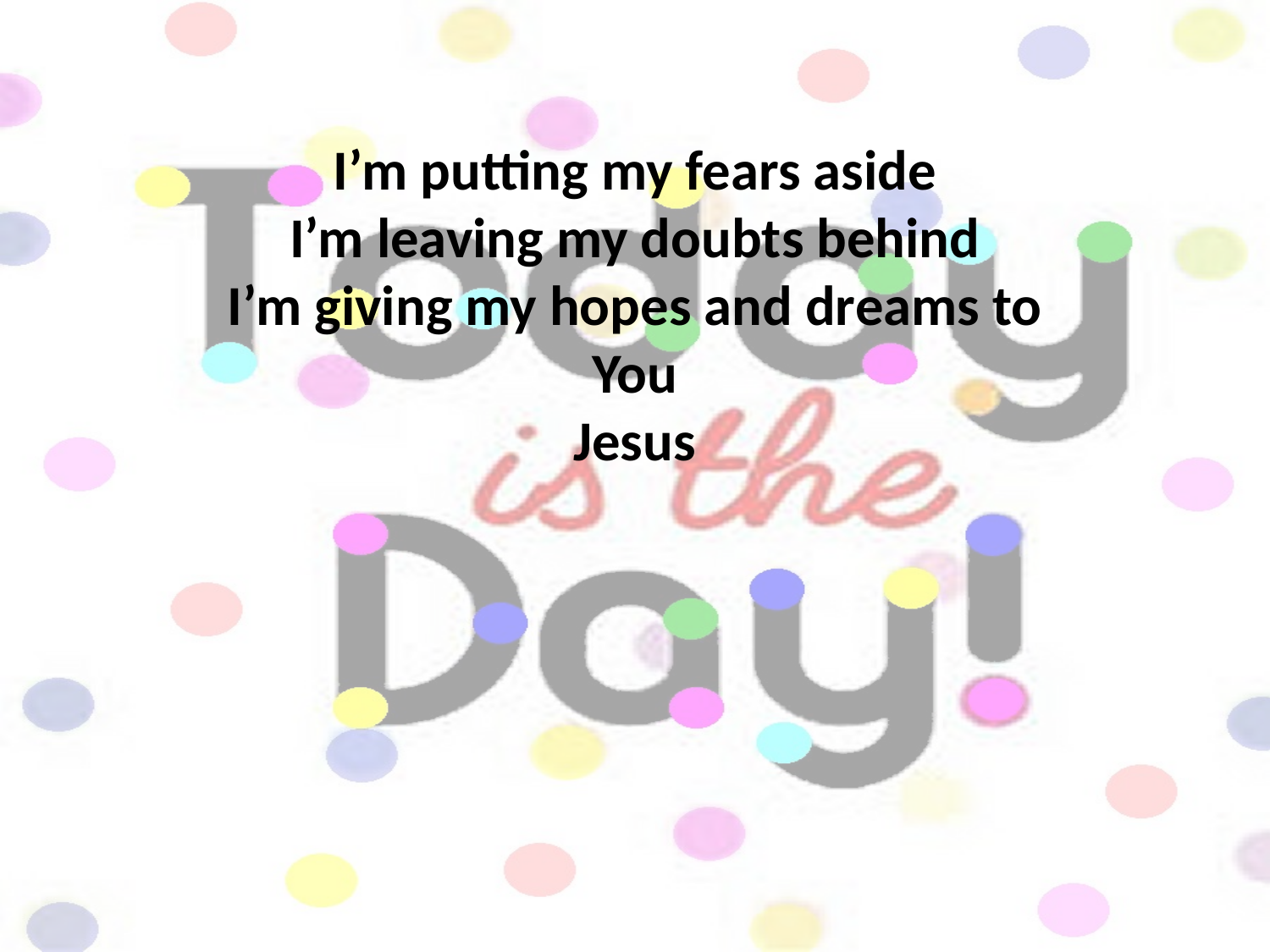

I’m putting my fears aside
I’m leaving my doubts behind
I’m giving my hopes and dreams to You
Jesus